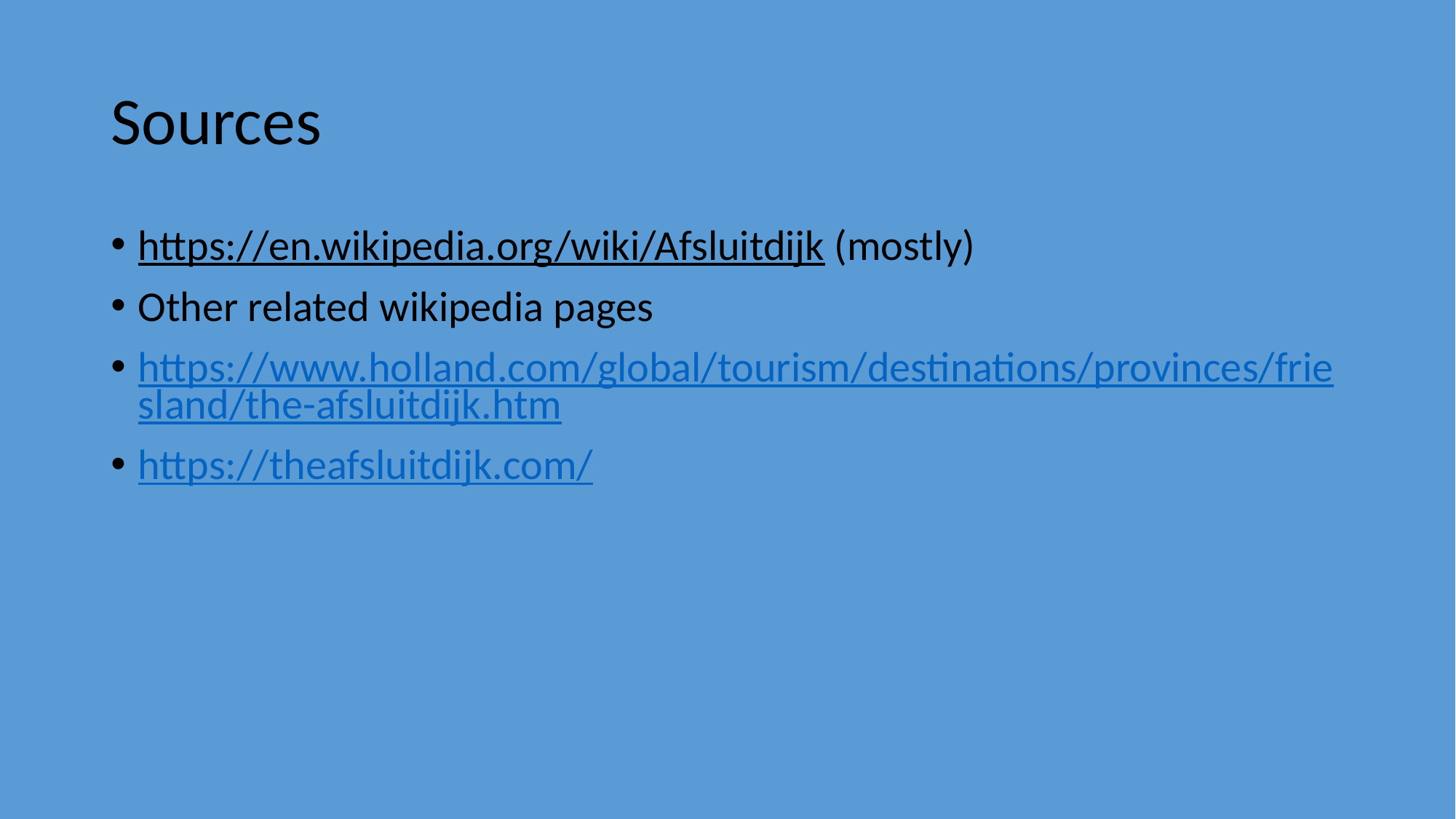

# Sources
https://en.wikipedia.org/wiki/Afsluitdijk (mostly)
Other related wikipedia pages
https://www.holland.com/global/tourism/destinations/provinces/friesland/the-afsluitdijk.htm
https://theafsluitdijk.com/